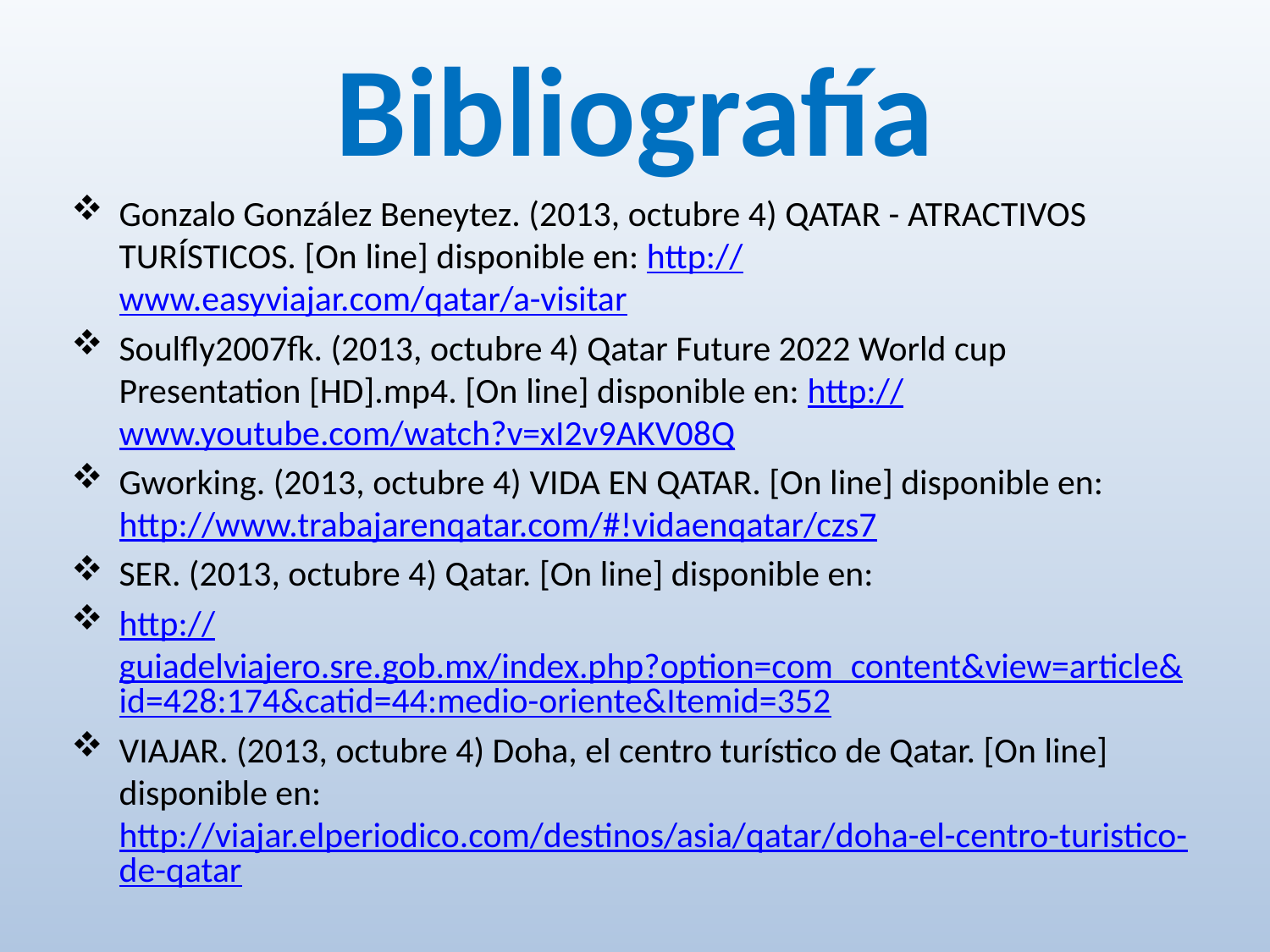

# Bibliografía
Gonzalo González Beneytez. (2013, octubre 4) QATAR - ATRACTIVOS TURÍSTICOS. [On line] disponible en: http://www.easyviajar.com/qatar/a-visitar
Soulfly2007fk. (2013, octubre 4) Qatar Future 2022 World cup Presentation [HD].mp4. [On line] disponible en: http://www.youtube.com/watch?v=xI2v9AKV08Q
Gworking. (2013, octubre 4) VIDA EN QATAR. [On line] disponible en: http://www.trabajarenqatar.com/#!vidaenqatar/czs7
SER. (2013, octubre 4) Qatar. [On line] disponible en:
http://guiadelviajero.sre.gob.mx/index.php?option=com_content&view=article&id=428:174&catid=44:medio-oriente&Itemid=352
VIAJAR. (2013, octubre 4) Doha, el centro turístico de Qatar. [On line] disponible en:  http://viajar.elperiodico.com/destinos/asia/qatar/doha-el-centro-turistico-de-qatar